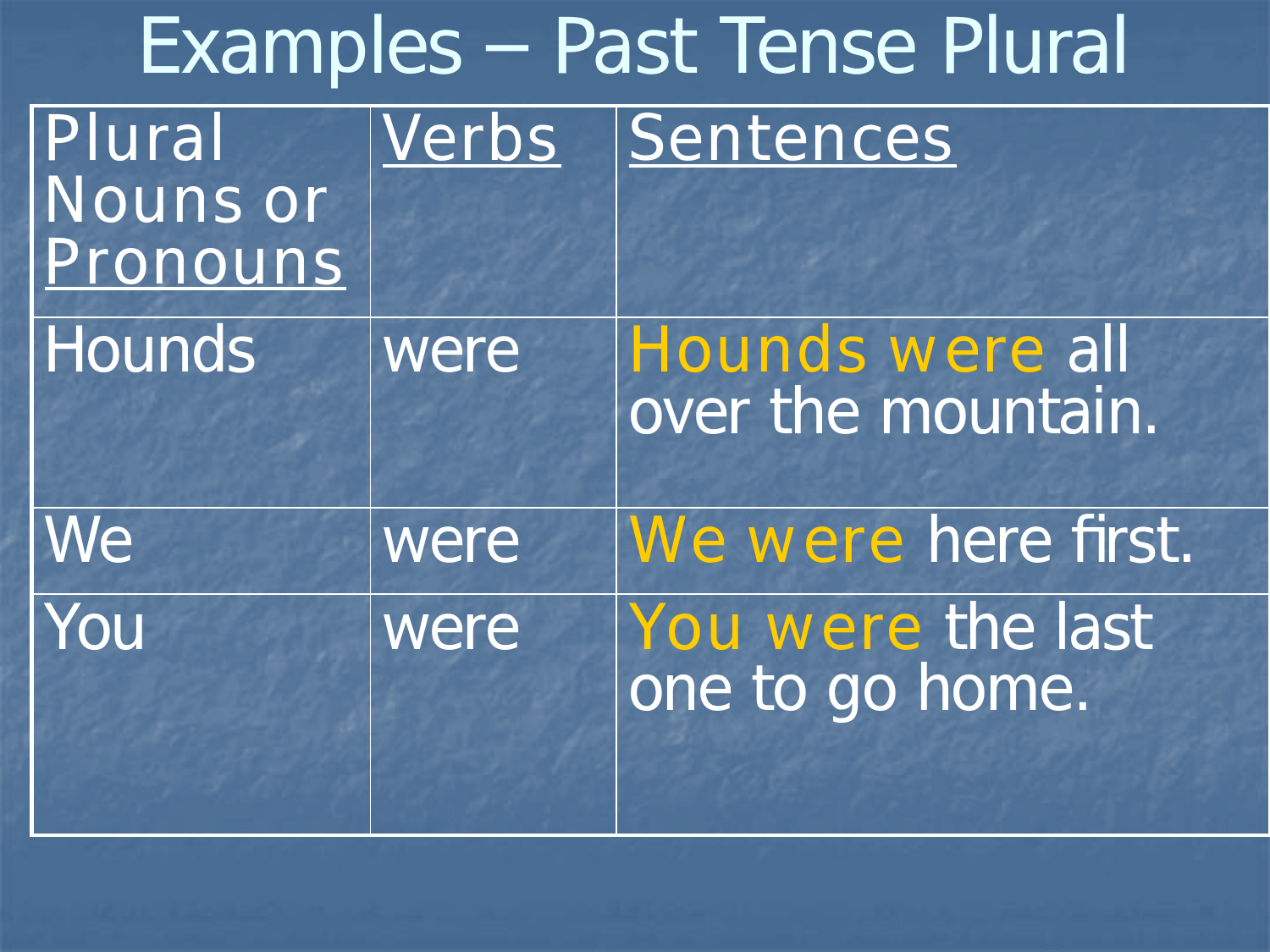

# Examples – Past Tense Plural
| Plural Nouns or Pronouns | Verbs | Sentences |
| --- | --- | --- |
| Hounds | were | Hounds were all over the mountain. |
| We | were | We were here first. |
| You | were | You were the last one to go home. |